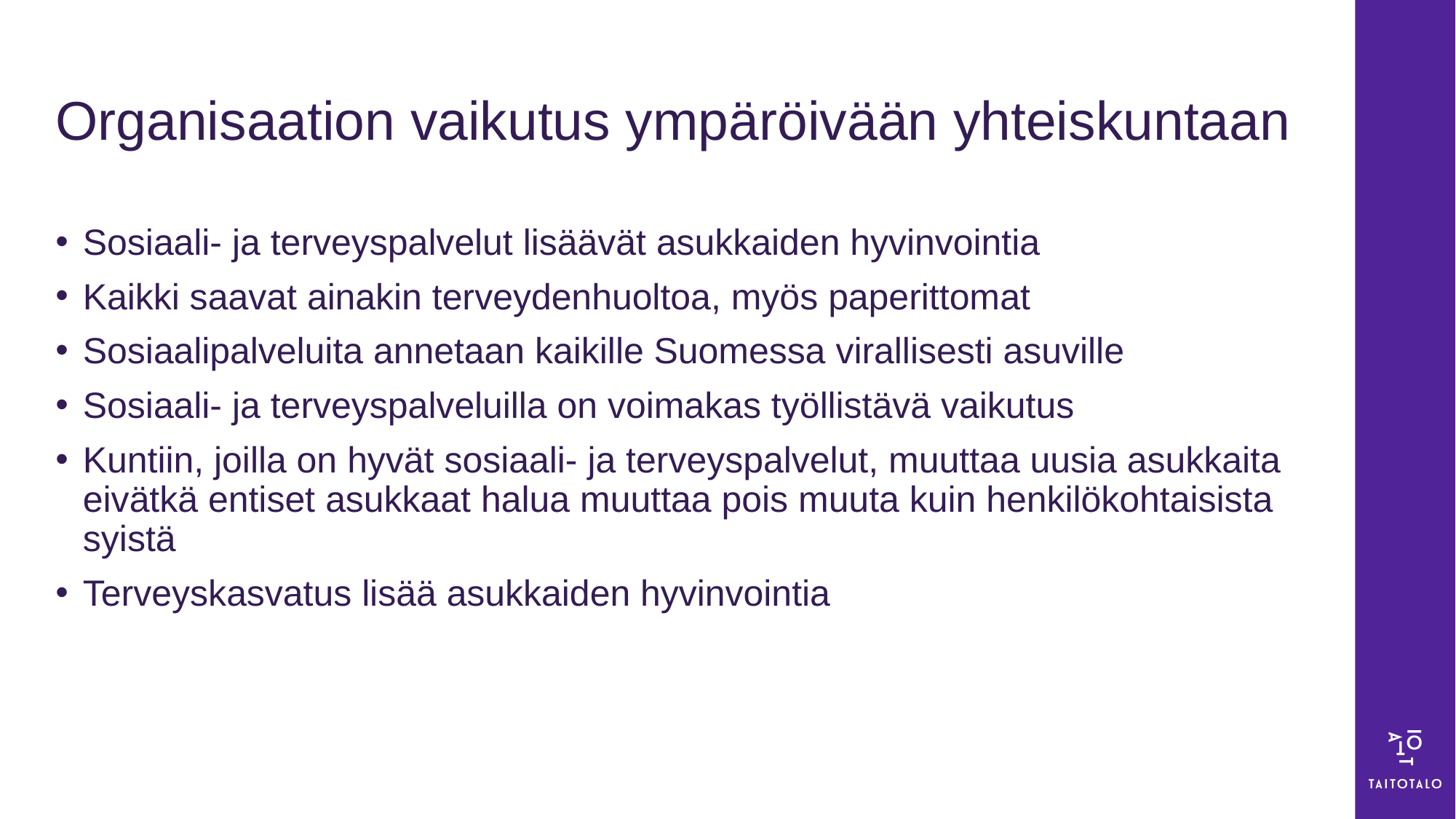

# Organisaation vaikutus ympäröivään yhteiskuntaan
Sosiaali- ja terveyspalvelut lisäävät asukkaiden hyvinvointia
Kaikki saavat ainakin terveydenhuoltoa, myös paperittomat
Sosiaalipalveluita annetaan kaikille Suomessa virallisesti asuville
Sosiaali- ja terveyspalveluilla on voimakas työllistävä vaikutus
Kuntiin, joilla on hyvät sosiaali- ja terveyspalvelut, muuttaa uusia asukkaita eivätkä entiset asukkaat halua muuttaa pois muuta kuin henkilökohtaisista syistä
Terveyskasvatus lisää asukkaiden hyvinvointia